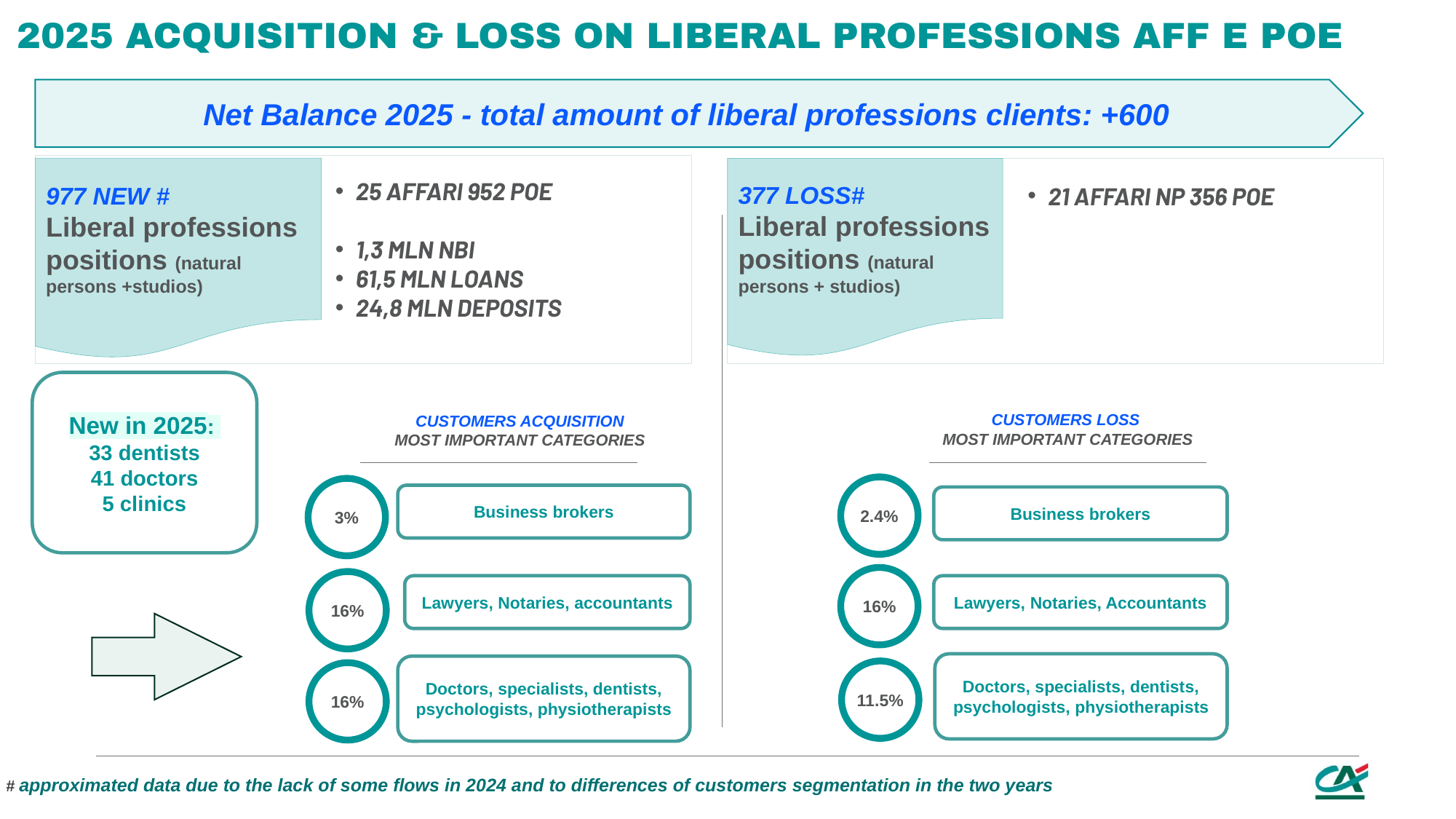

2025 acquisition & loss on liberal professions AFF E POE
Net Balance 2025 - total amount of liberal professions clients: +600
25 AFFARI 952 POE

1,3 MLN NBI
61,5 MLN LOANS
24,8 MLN DEPOSITS

977 NEW #
Liberal professions positions (natural persons +studios)
21 AFFARI NP 356 POE

377 LOSS#
Liberal professions positions (natural persons + studios)
New in 2025:
33 dentists
41 doctors
5 clinics
CUSTOMERS LOSS
MOST IMPORTANT CATEGORIES
CUSTOMERS ACQUISITION MOST IMPORTANT CATEGORIES
2.4%
3%
Business brokers
Business brokers
16%
16%
Lawyers, Notaries, accountants
Lawyers, Notaries, Accountants

Doctors, specialists, dentists, psychologists, physiotherapists
Doctors, specialists, dentists, psychologists, physiotherapists
11.5%
16%

# approximated data due to the lack of some flows in 2024 and to differences of customers segmentation in the two years